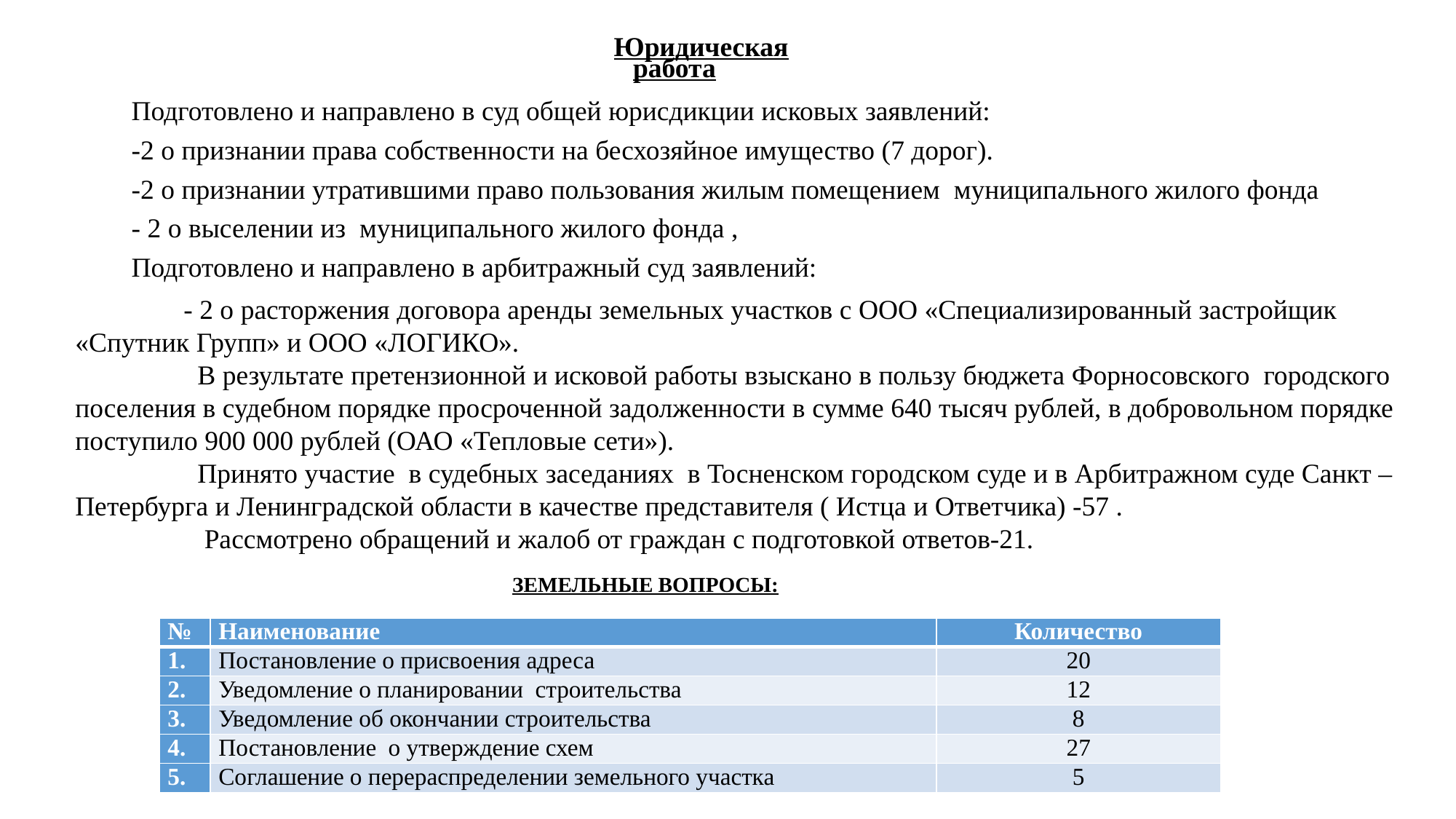

Юридическая работа
Подготовлено и направлено в суд общей юрисдикции исковых заявлений:
-2 о признании права собственности на бесхозяйное имущество (7 дорог).
-2 о признании утратившими право пользования жилым помещением  муниципального жилого фонда
- 2 о выселении из  муниципального жилого фонда ,
Подготовлено и направлено в арбитражный суд заявлений:
        - 2 о расторжения договора аренды земельных участков с ООО «Специализированный застройщик «Спутник Групп» и ООО «ЛОГИКО».
          В результате претензионной и исковой работы взыскано в пользу бюджета Форносовского  городского поселения в судебном порядке просроченной задолженности в сумме 640 тысяч рублей, в добровольном порядке поступило 900 000 рублей (ОАО «Тепловые сети»).
          Принято участие  в судебных заседаниях  в Тосненском городском суде и в Арбитражном суде Санкт –Петербурга и Ленинградской области в качестве представителя ( Истца и Ответчика) -57 .
           Рассмотрено обращений и жалоб от граждан с подготовкой ответов-21.
ЗЕМЕЛЬНЫЕ ВОПРОСЫ:
| № | Наименование | Количество |
| --- | --- | --- |
| 1. | Постановление о присвоения адреса | 20 |
| 2. | Уведомление о планировании строительства | 12 |
| 3. | Уведомление об окончании строительства | 8 |
| 4. | Постановление о утверждение схем | 27 |
| 5. | Соглашение о перераспределении земельного участка | 5 |